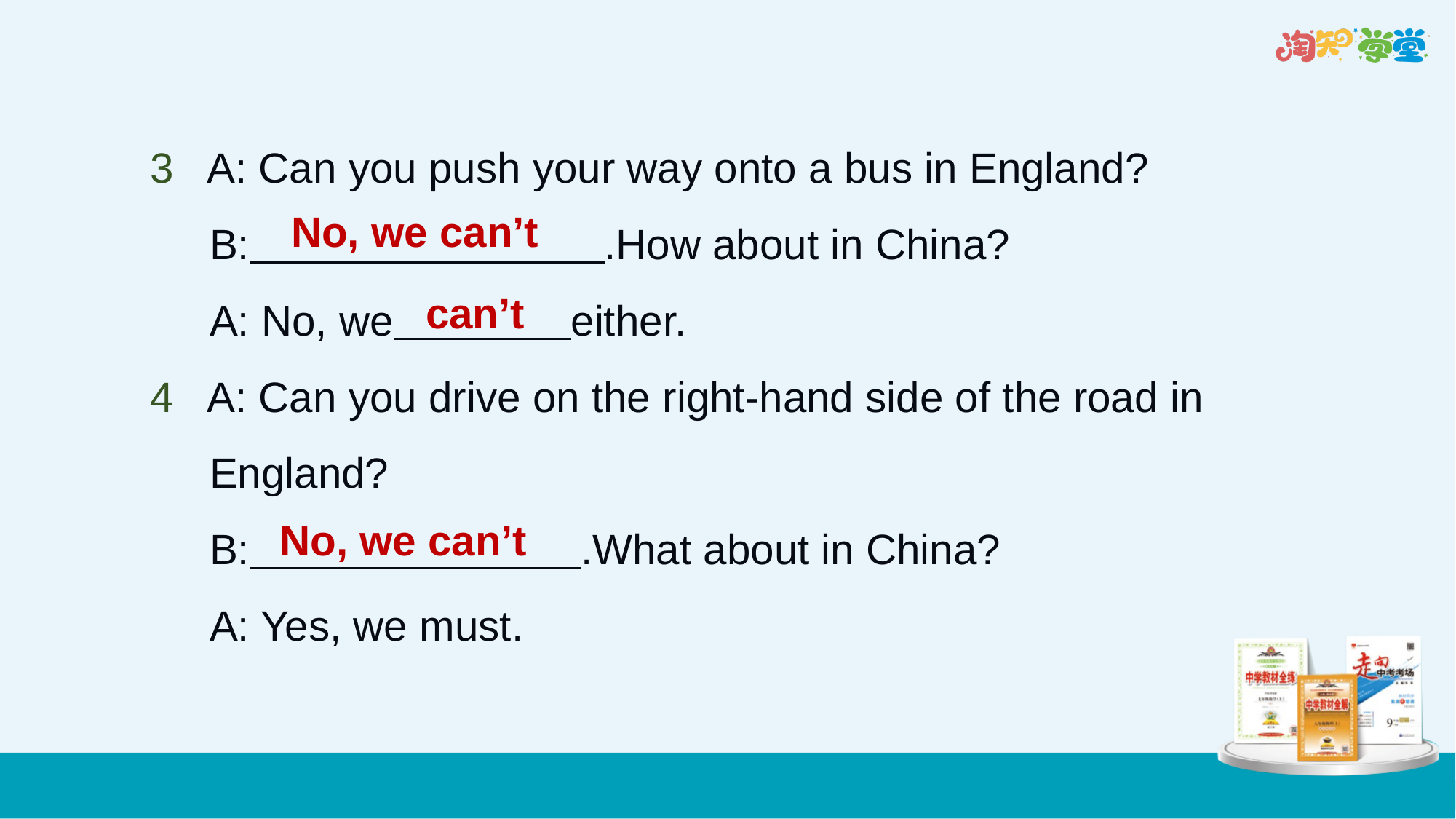

3   A: Can you push your way onto a bus in England?
     B:                              .How about in China?
     A: No, we               either.
4   A: Can you drive on the right-hand side of the road in
     England?
     B:                            .What about in China?
     A: Yes, we must.

No, we can’t
can’t
No, we can’t